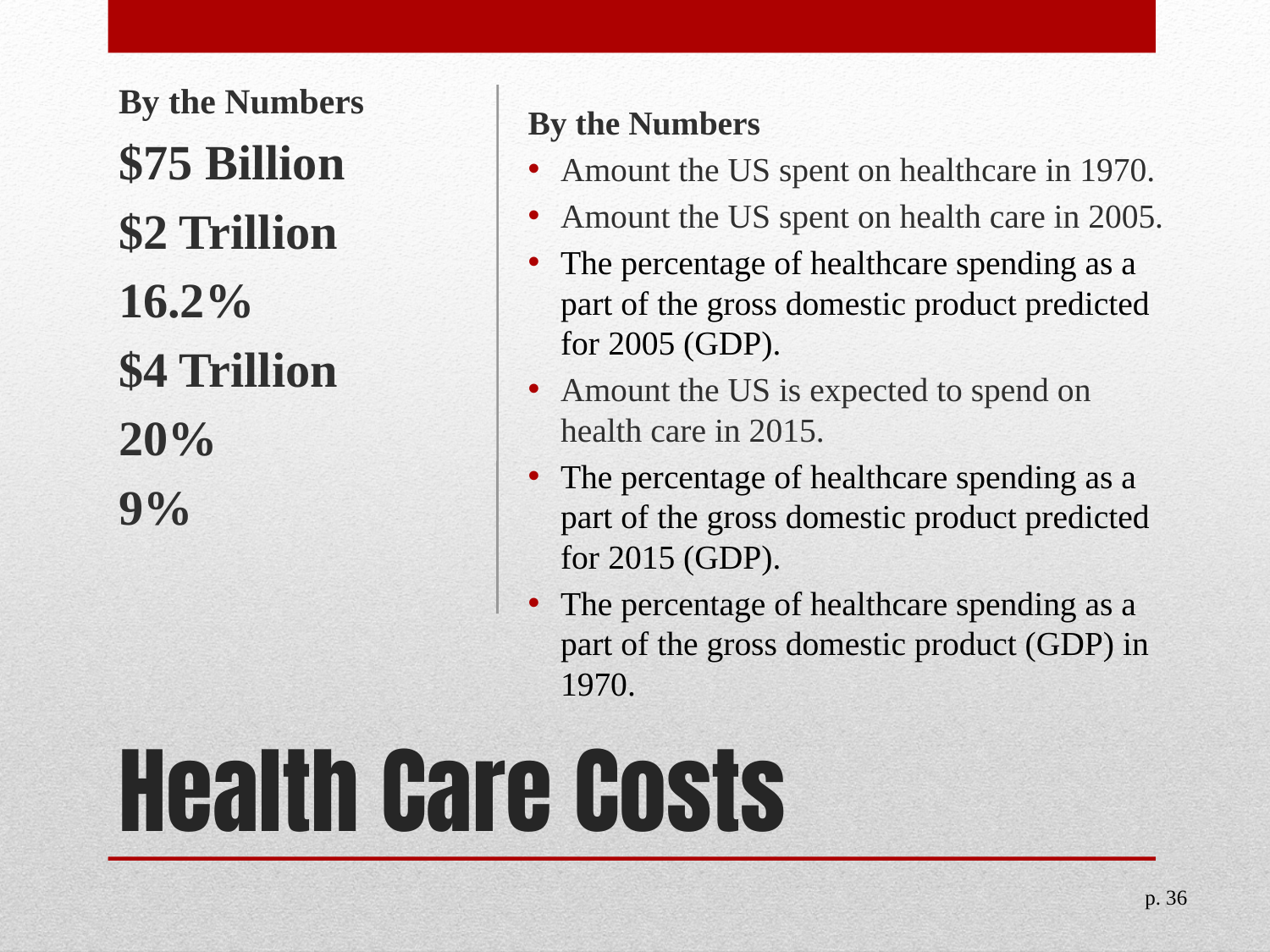

By the Numbers
$75 Billion
$2 Trillion
16.2%
$4 Trillion
20%
9%
By the Numbers
Amount the US spent on healthcare in 1970.
Amount the US spent on health care in 2005.
The percentage of healthcare spending as a part of the gross domestic product predicted for 2005 (GDP).
Amount the US is expected to spend on health care in 2015.
The percentage of healthcare spending as a part of the gross domestic product predicted for 2015 (GDP).
The percentage of healthcare spending as a part of the gross domestic product (GDP) in 1970.
# Health Care Costs
p. 36